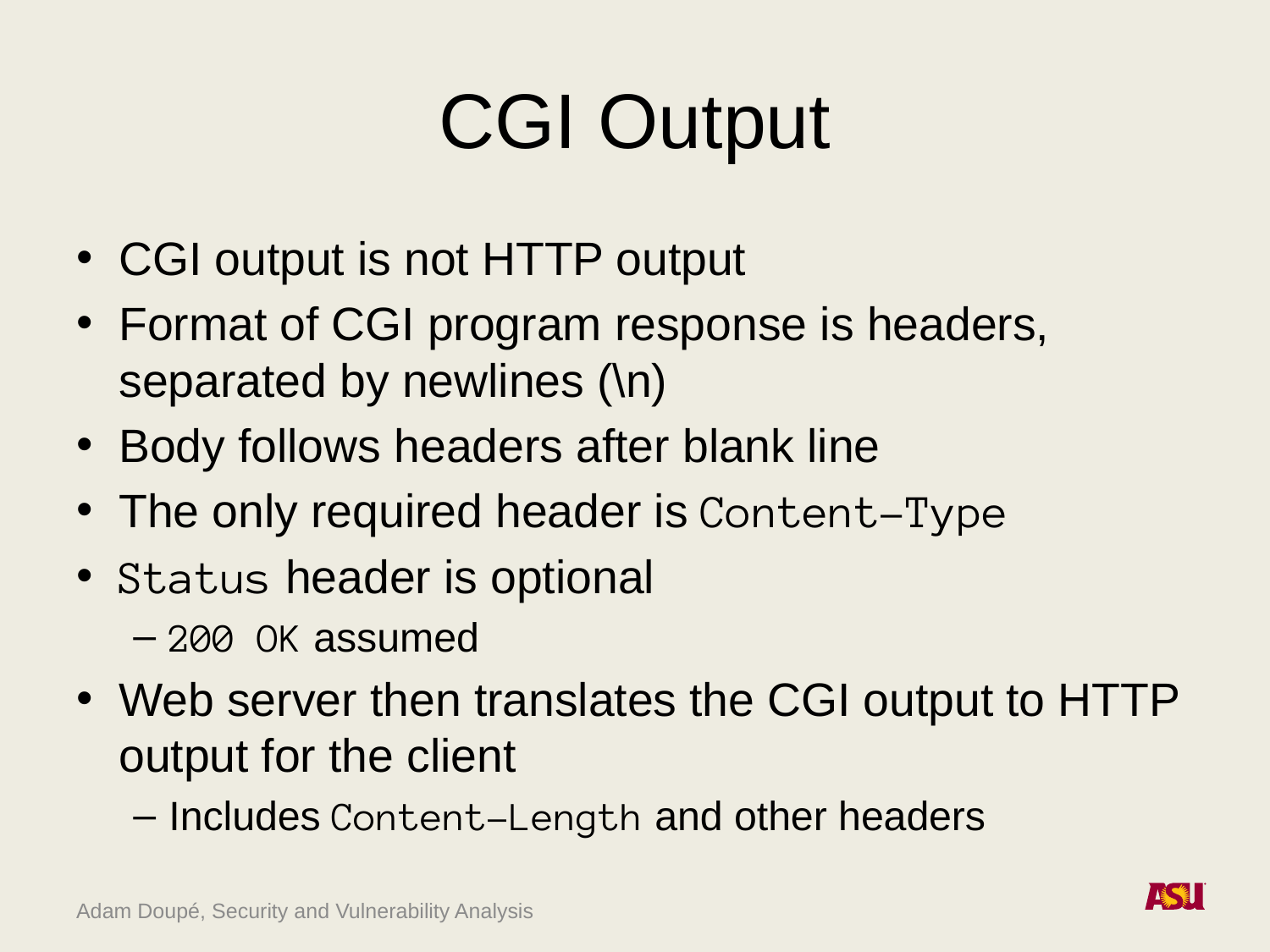

# CGI Output
CGI output is not HTTP output
Format of CGI program response is headers, separated by newlines (\n)
Body follows headers after blank line
The only required header is Content-Type
Status header is optional
200 OK assumed
Web server then translates the CGI output to HTTP output for the client
Includes Content-Length and other headers